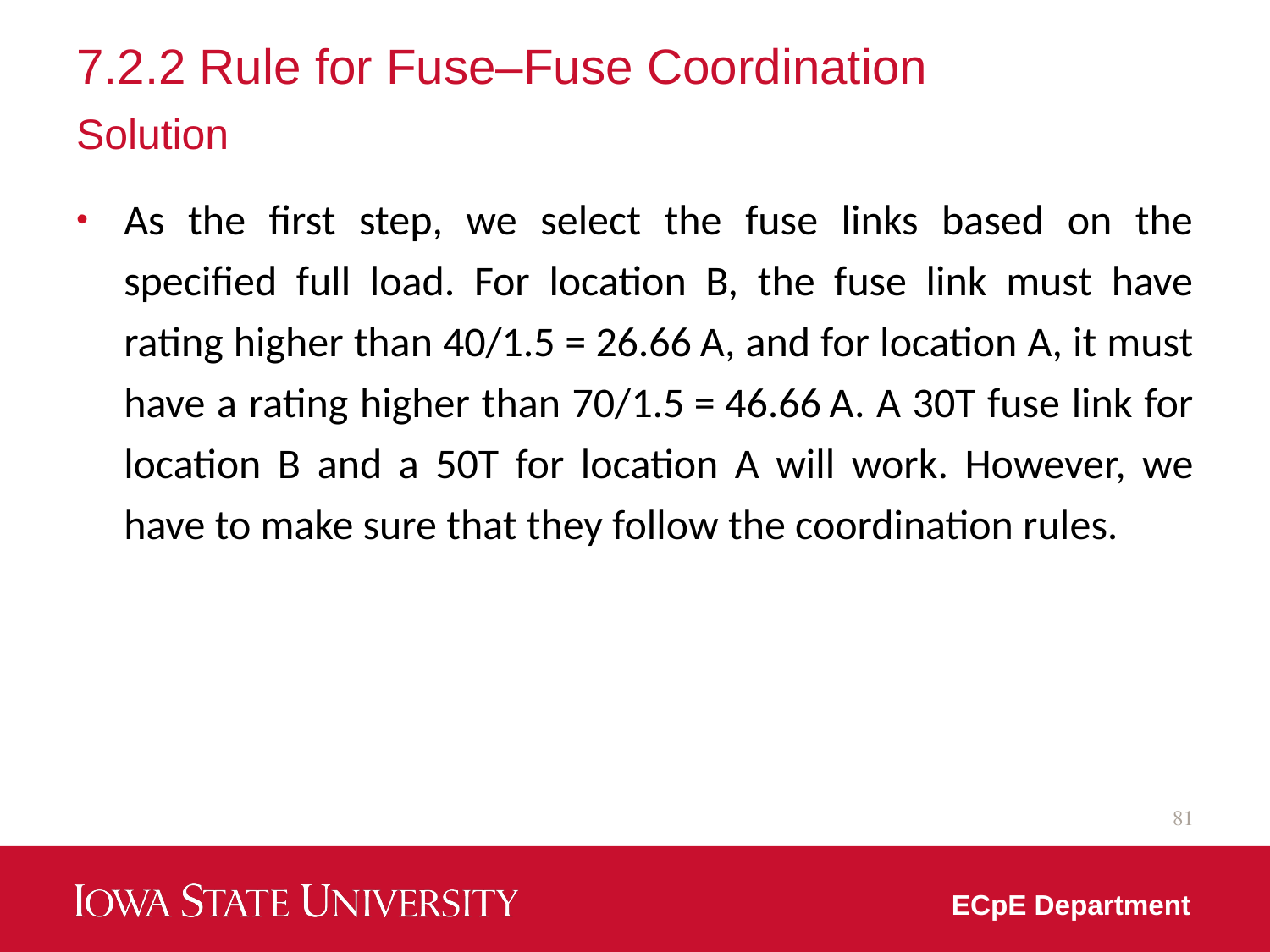

# 7.2.2 Rule for Fuse–Fuse Coordination
Solution
As the first step, we select the fuse links based on the specified full load. For location B, the fuse link must have rating higher than 40/1.5 = 26.66 A, and for location A, it must have a rating higher than 70/1.5 = 46.66 A. A 30T fuse link for location B and a 50T for location A will work. However, we have to make sure that they follow the coordination rules.
81
ECpE Department